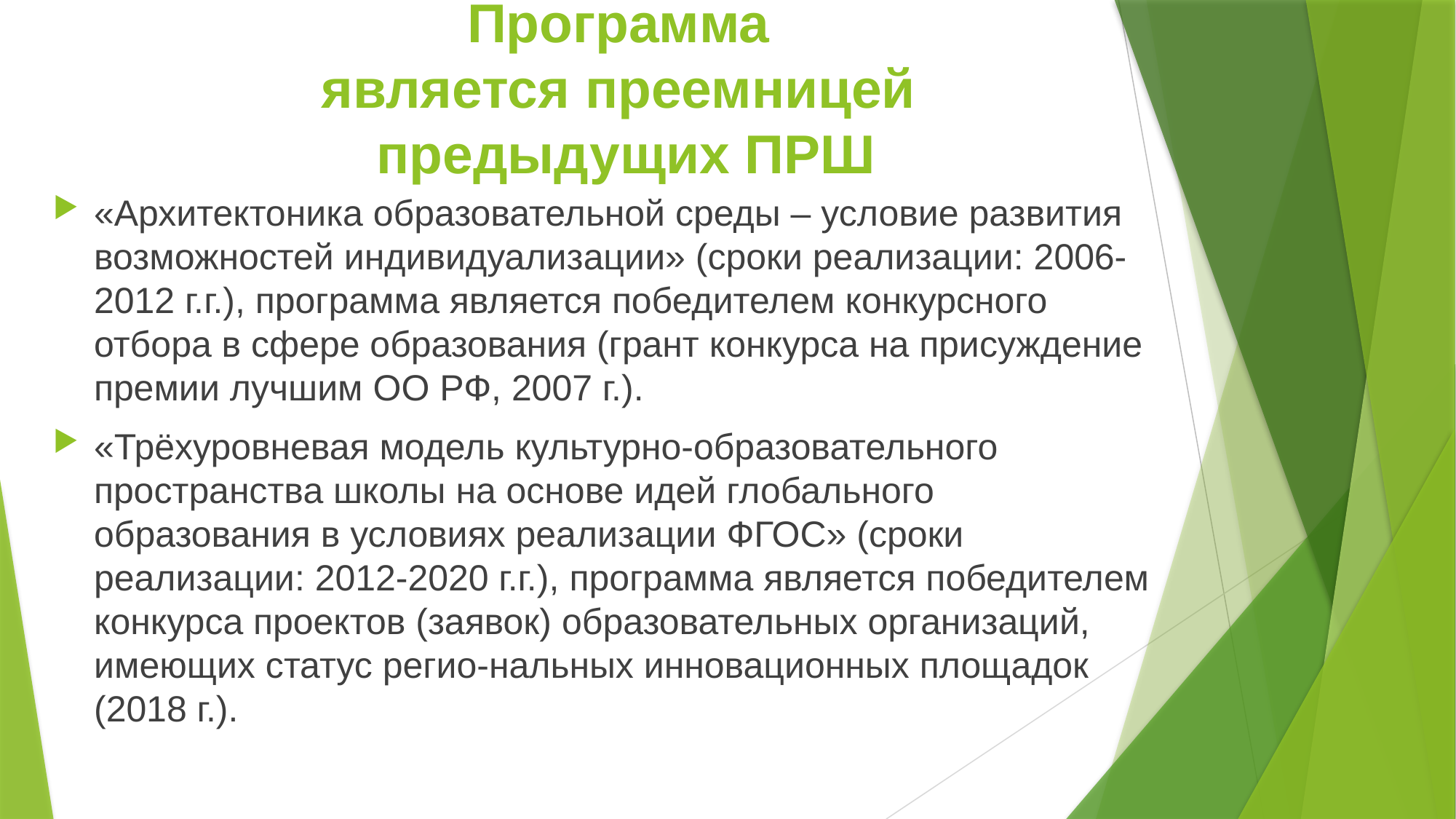

# Программа является преемницей предыдущих ПРШ
«Архитектоника образовательной среды – условие развития возможностей индивидуализации» (сроки реализации: 2006-2012 г.г.), программа является победителем конкурсного отбора в сфере образования (грант конкурса на присуждение премии лучшим ОО РФ, 2007 г.).
«Трёхуровневая модель культурно-образовательного пространства школы на основе идей глобального образования в условиях реализации ФГОС» (сроки реализации: 2012-2020 г.г.), программа является победителем конкурса проектов (заявок) образовательных организаций, имеющих статус регио-нальных инновационных площадок (2018 г.).